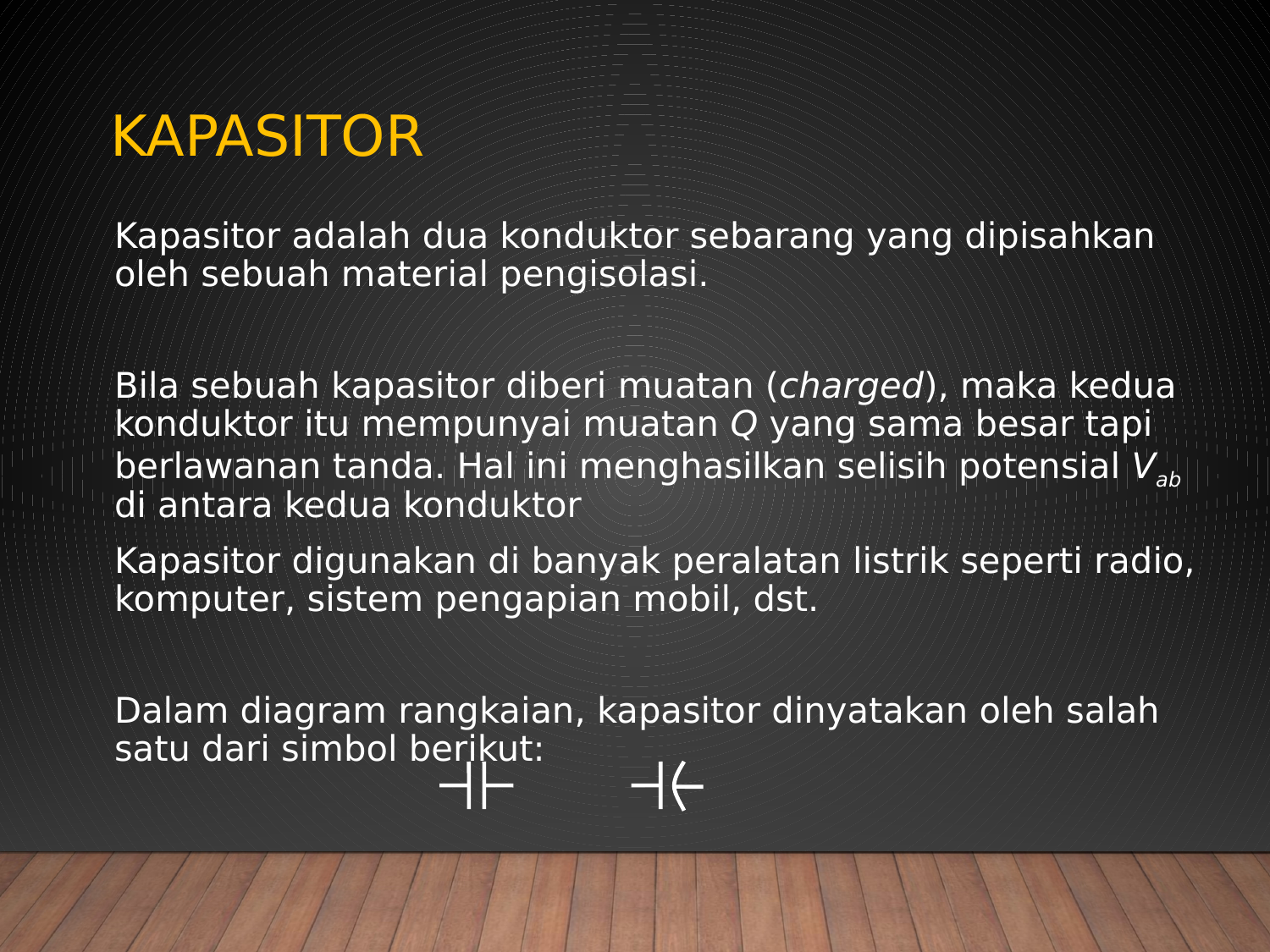

# Kapasitor
Kapasitor adalah dua konduktor sebarang yang dipisahkan oleh sebuah material pengisolasi.

Bila sebuah kapasitor diberi muatan (charged), maka kedua konduktor itu mempunyai muatan Q yang sama besar tapi berlawanan tanda. Hal ini menghasilkan selisih potensial Vab di antara kedua konduktor
Kapasitor digunakan di banyak peralatan listrik seperti radio, komputer, sistem pengapian mobil, dst.

Dalam diagram rangkaian, kapasitor dinyatakan oleh salah satu dari simbol berikut: